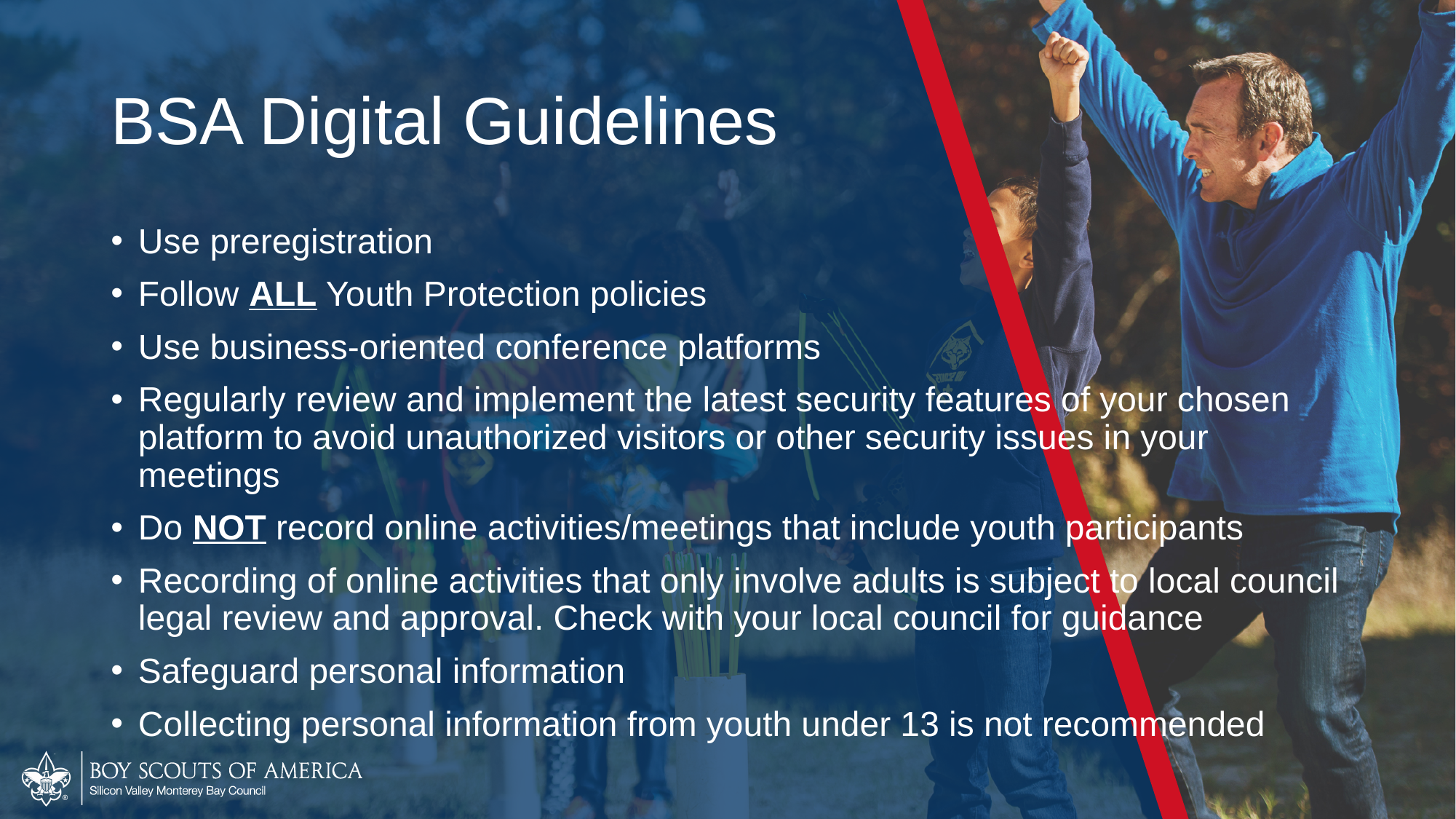

# BSA Digital Guidelines
Use preregistration
Follow ALL Youth Protection policies
Use business-oriented conference platforms
Regularly review and implement the latest security features of your chosen platform to avoid unauthorized visitors or other security issues in your meetings
Do NOT record online activities/meetings that include youth participants
Recording of online activities that only involve adults is subject to local council legal review and approval. Check with your local council for guidance
Safeguard personal information
Collecting personal information from youth under 13 is not recommended